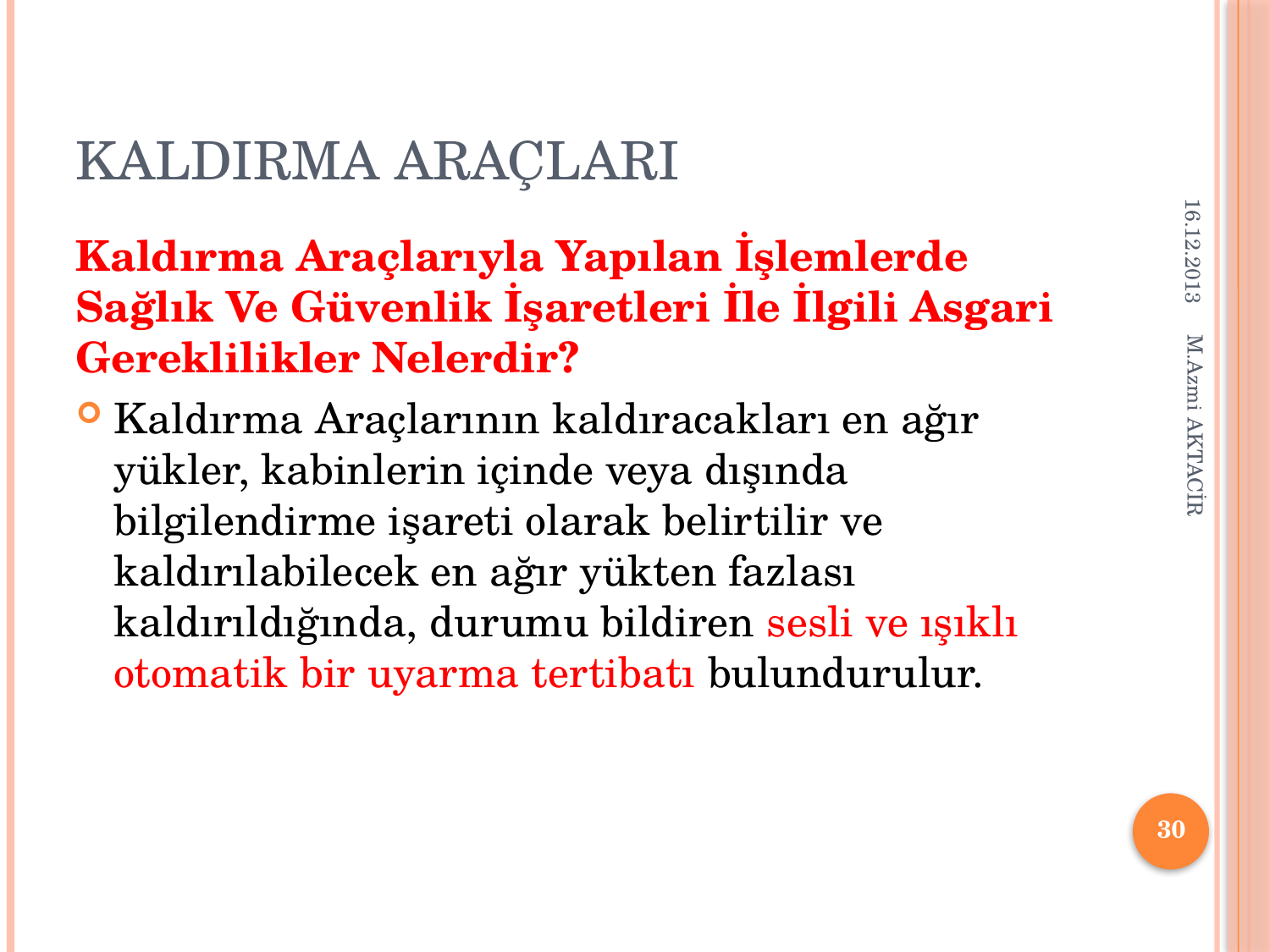

# Kaldırma Araçları
16.12.2013
Kaldırma Araçlarıyla Yapılan İşlemlerde Sağlık Ve Güvenlik İşaretleri İle İlgili Asgari Gereklilikler Nelerdir?
Kaldırma Araçlarının kaldıracakları en ağır yükler, kabinlerin içinde veya dışında bilgilendirme işareti olarak belirtilir ve kaldırılabilecek en ağır yükten fazlası kaldırıldığında, durumu bildiren sesli ve ışıklı otomatik bir uyarma tertibatı bulundurulur.
M.Azmi AKTACİR
30